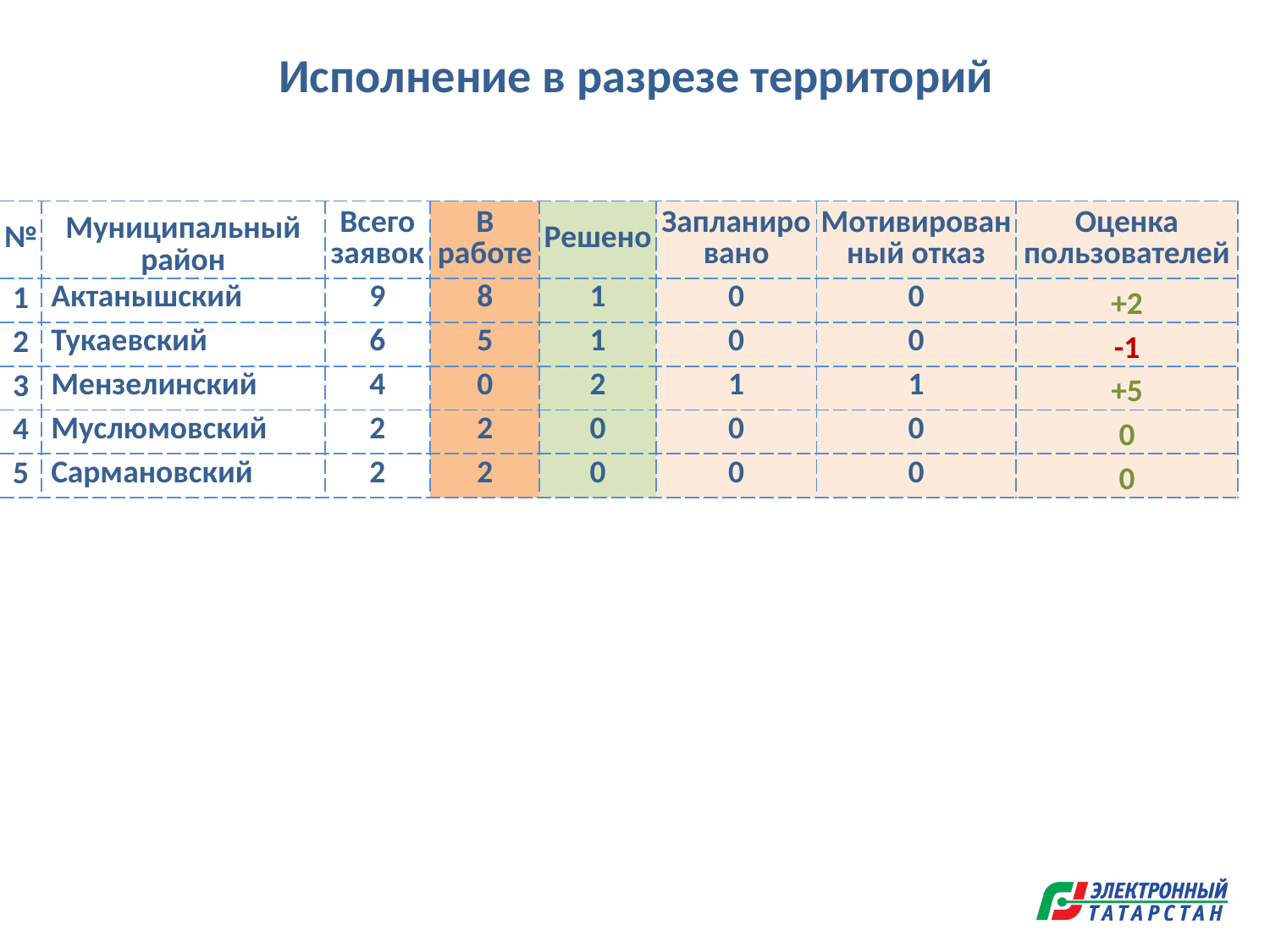

Исполнение в разрезе территорий
| № | Муниципальный район | Всего заявок | В работе | Решено | Запланировано | Мотивированный отказ | Оценка пользователей |
| --- | --- | --- | --- | --- | --- | --- | --- |
| 1 | Актанышский | 9 | 8 | 1 | 0 | 0 | +2 |
| 2 | Тукаевский | 6 | 5 | 1 | 0 | 0 | -1 |
| 3 | Мензелинский | 4 | 0 | 2 | 1 | 1 | +5 |
| 4 | Муслюмовский | 2 | 2 | 0 | 0 | 0 | 0 |
| 5 | Сармановский | 2 | 2 | 0 | 0 | 0 | 0 |